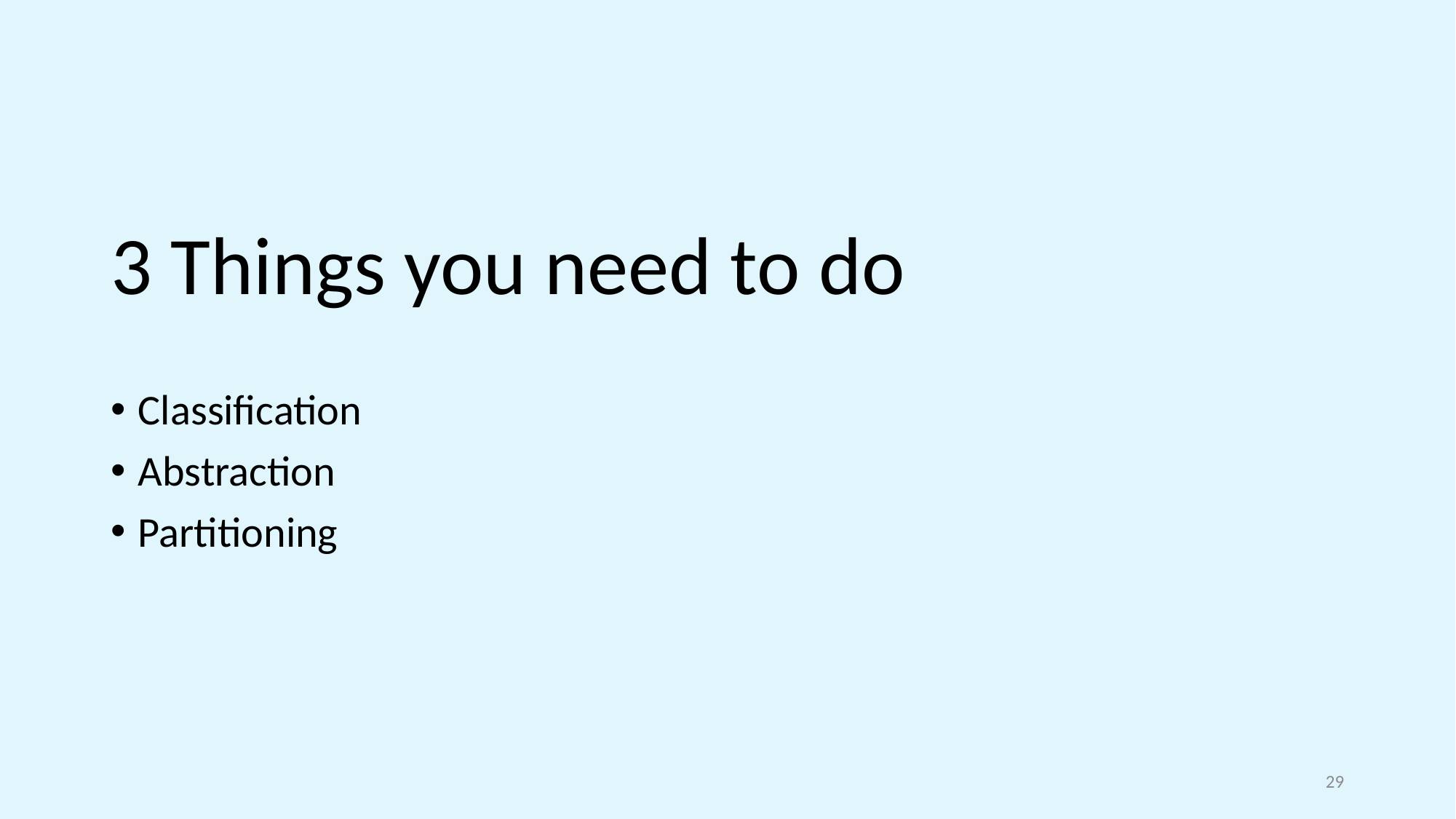

#
3 Things you need to do

Classification
Abstraction
Partitioning
29